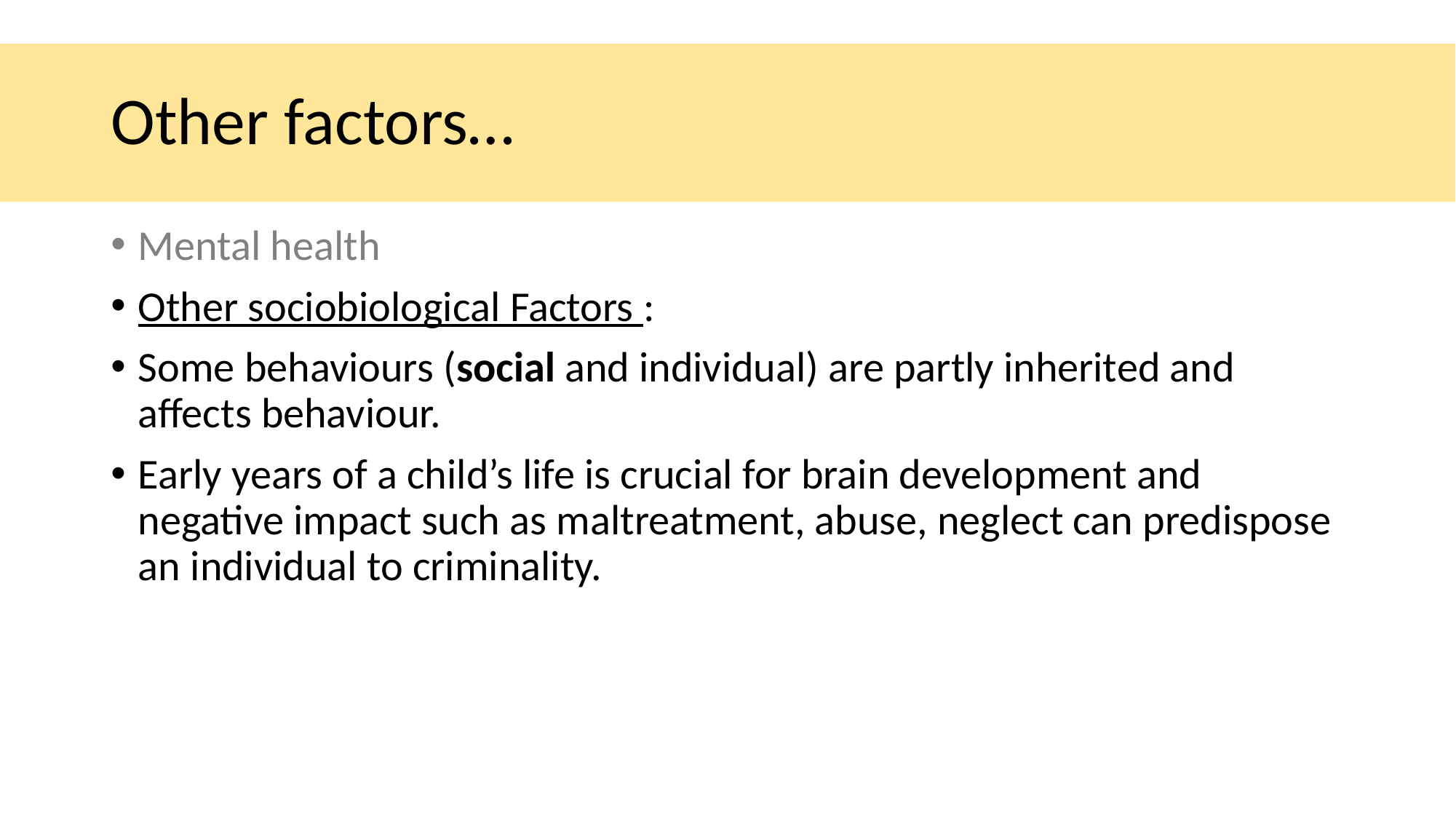

# Other factors…
Mental health
Other sociobiological Factors :
Some behaviours (social and individual) are partly inherited and affects behaviour.
Early years of a child’s life is crucial for brain development and negative impact such as maltreatment, abuse, neglect can predispose an individual to criminality.